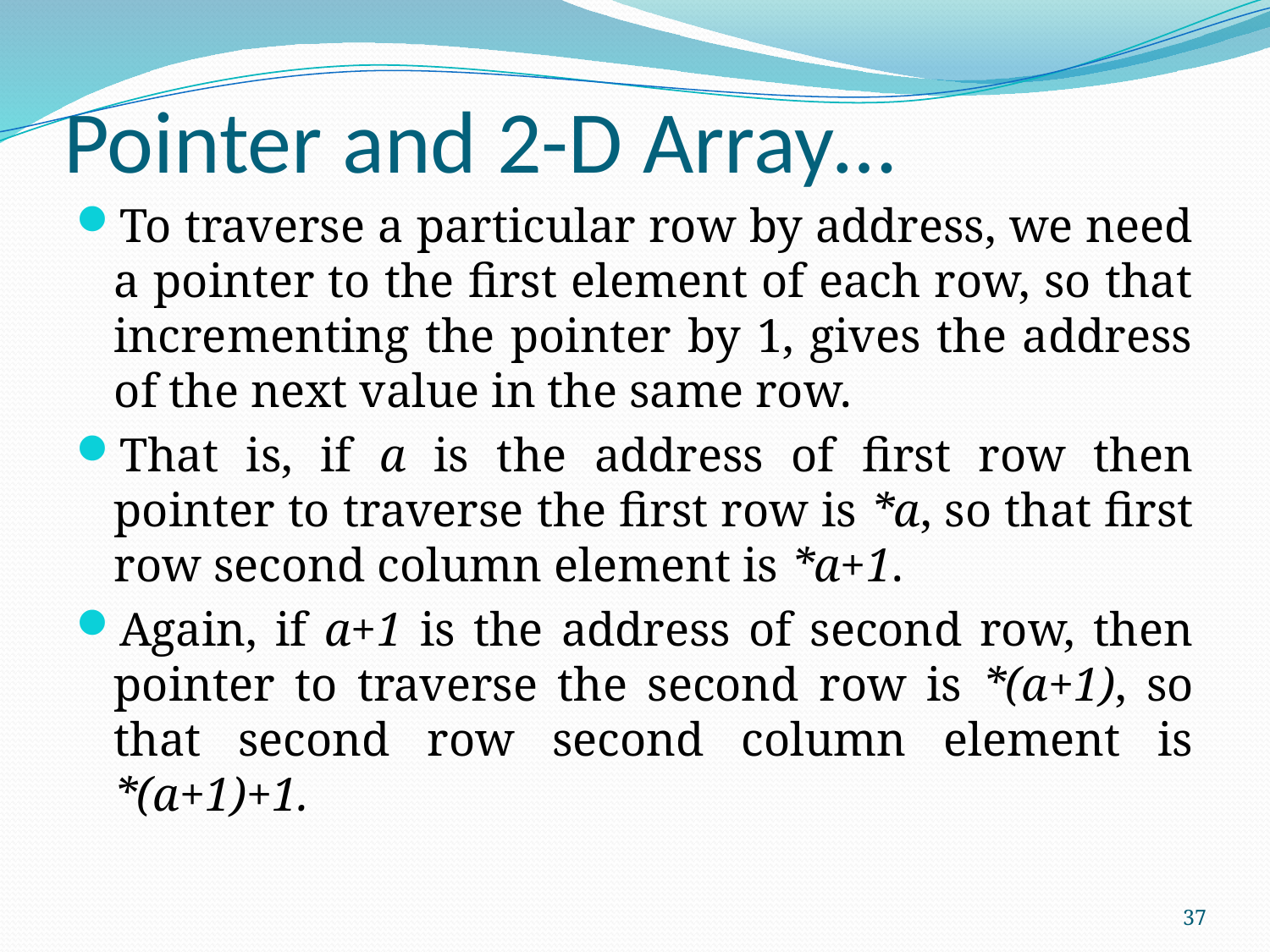

# Pointer and 2-D Array…
To traverse a particular row by address, we need a pointer to the first element of each row, so that incrementing the pointer by 1, gives the address of the next value in the same row.
That is, if a is the address of first row then pointer to traverse the first row is *a, so that first row second column element is *a+1.
Again, if a+1 is the address of second row, then pointer to traverse the second row is *(a+1), so that second row second column element is *(a+1)+1.
37